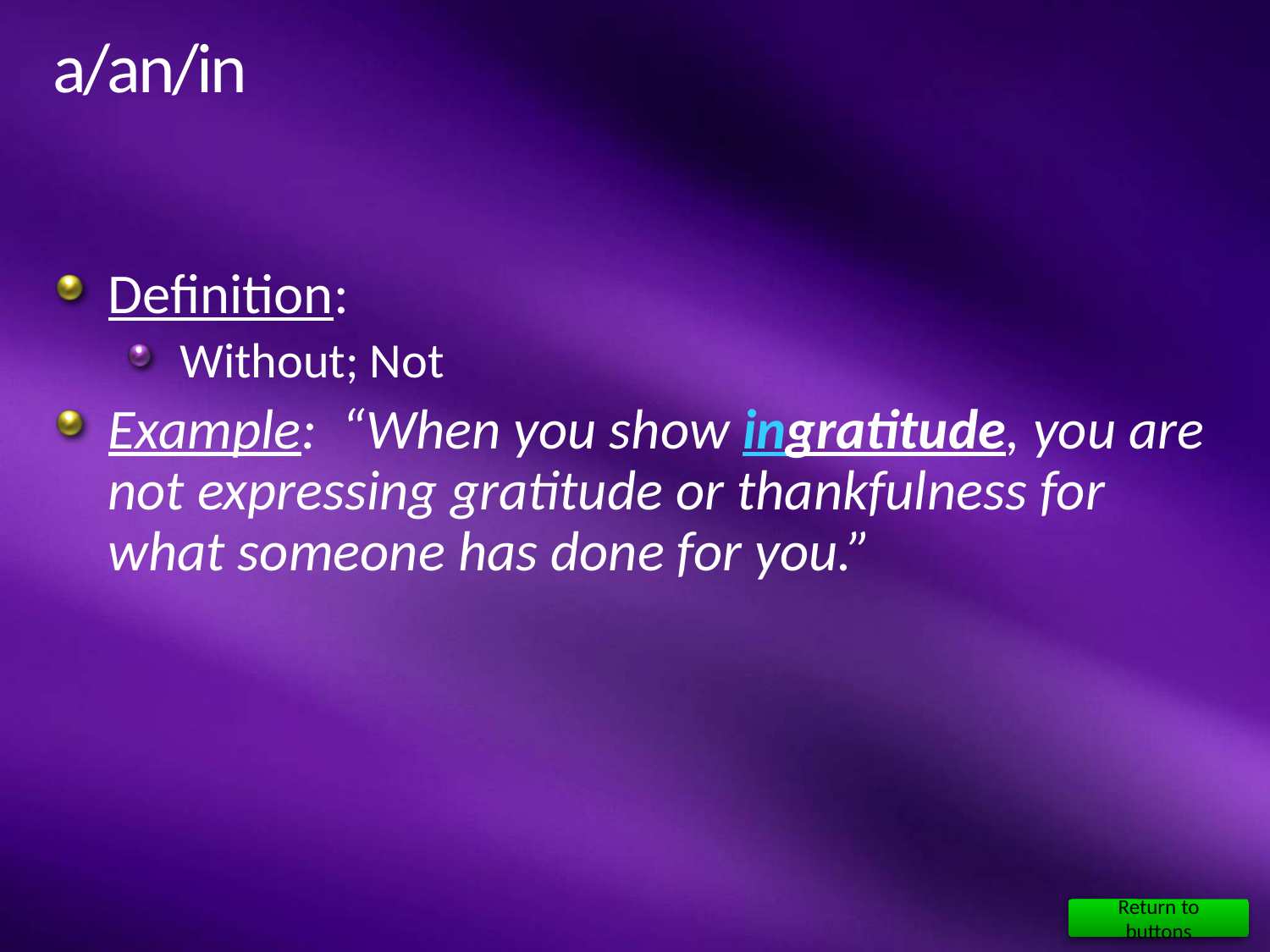

# a/an/in
Definition:
Without; Not
Example:  “When you show ingratitude, you are not expressing gratitude or thankfulness for what someone has done for you.”

Return to buttons